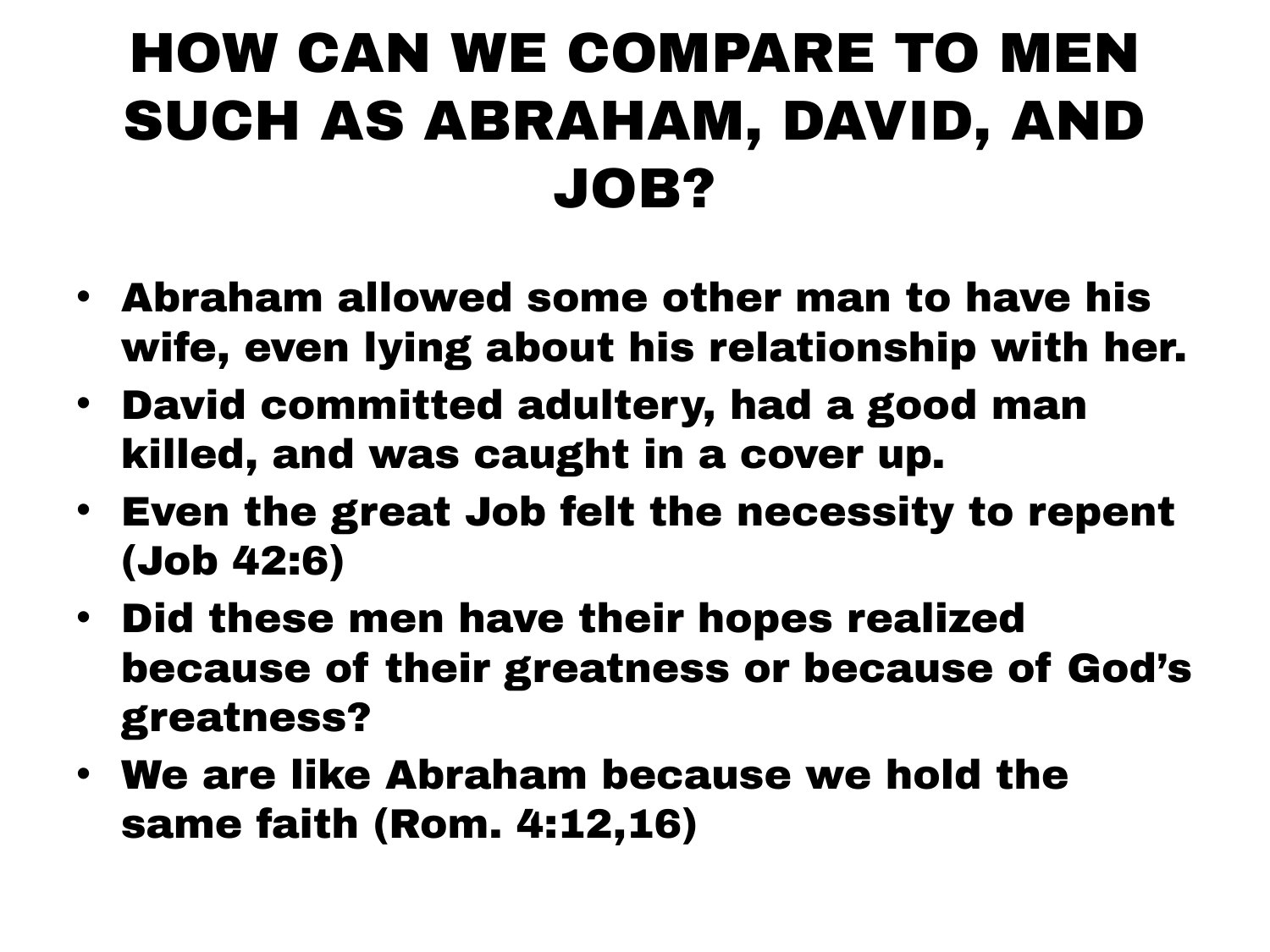

# HOW CAN WE COMPARE TO MEN SUCH AS ABRAHAM, DAVID, AND JOB?
Abraham allowed some other man to have his wife, even lying about his relationship with her.
David committed adultery, had a good man killed, and was caught in a cover up.
Even the great Job felt the necessity to repent (Job 42:6)
Did these men have their hopes realized because of their greatness or because of God’s greatness?
We are like Abraham because we hold the same faith (Rom. 4:12,16)